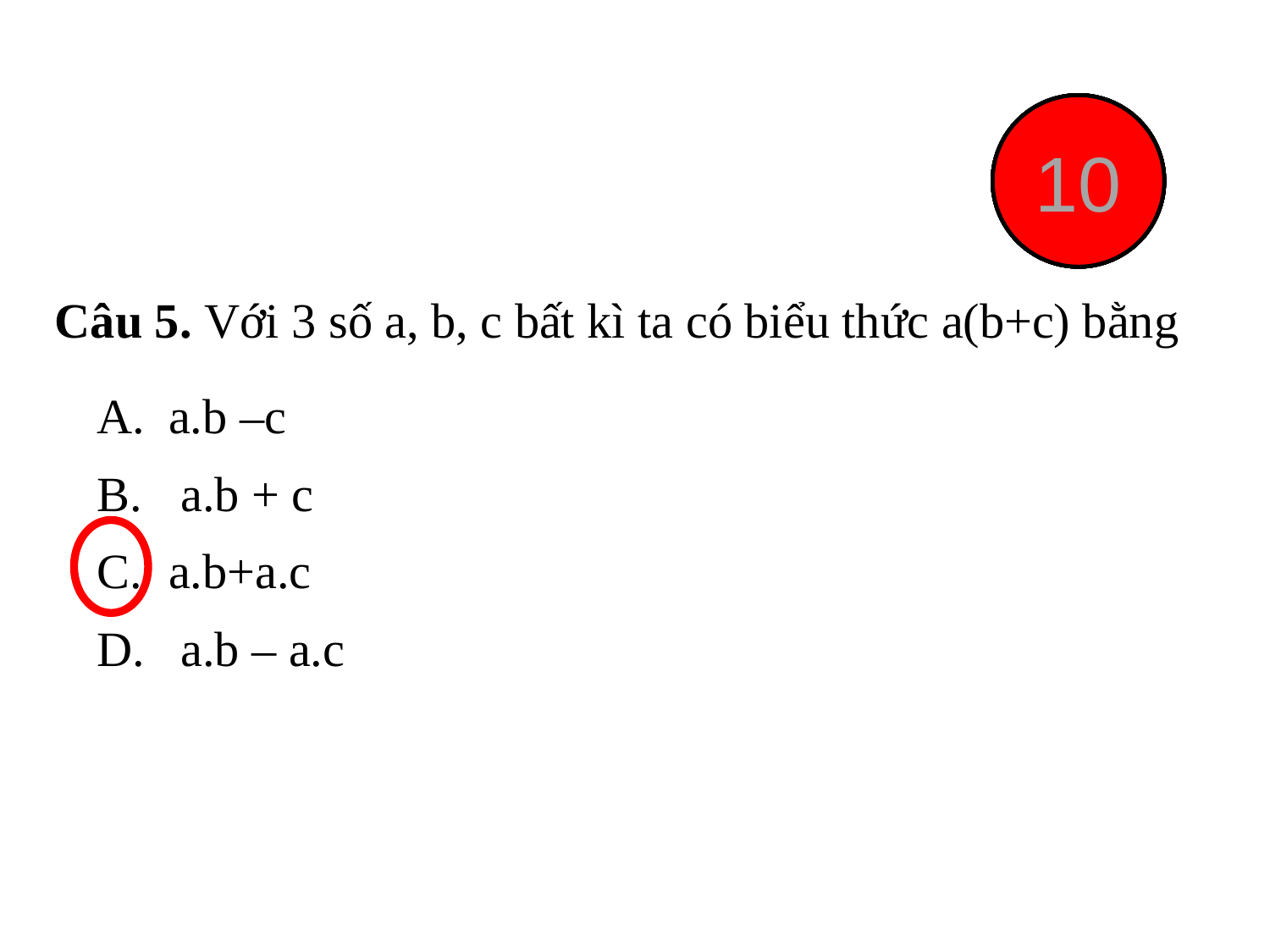

End
1
2
3
4
5
6
7
8
9
10
Câu 5. Với 3 số a, b, c bất kì ta có biểu thức a(b+c) bằng
a.b –c
 a.b + c
a.b+a.c
 a.b – a.c